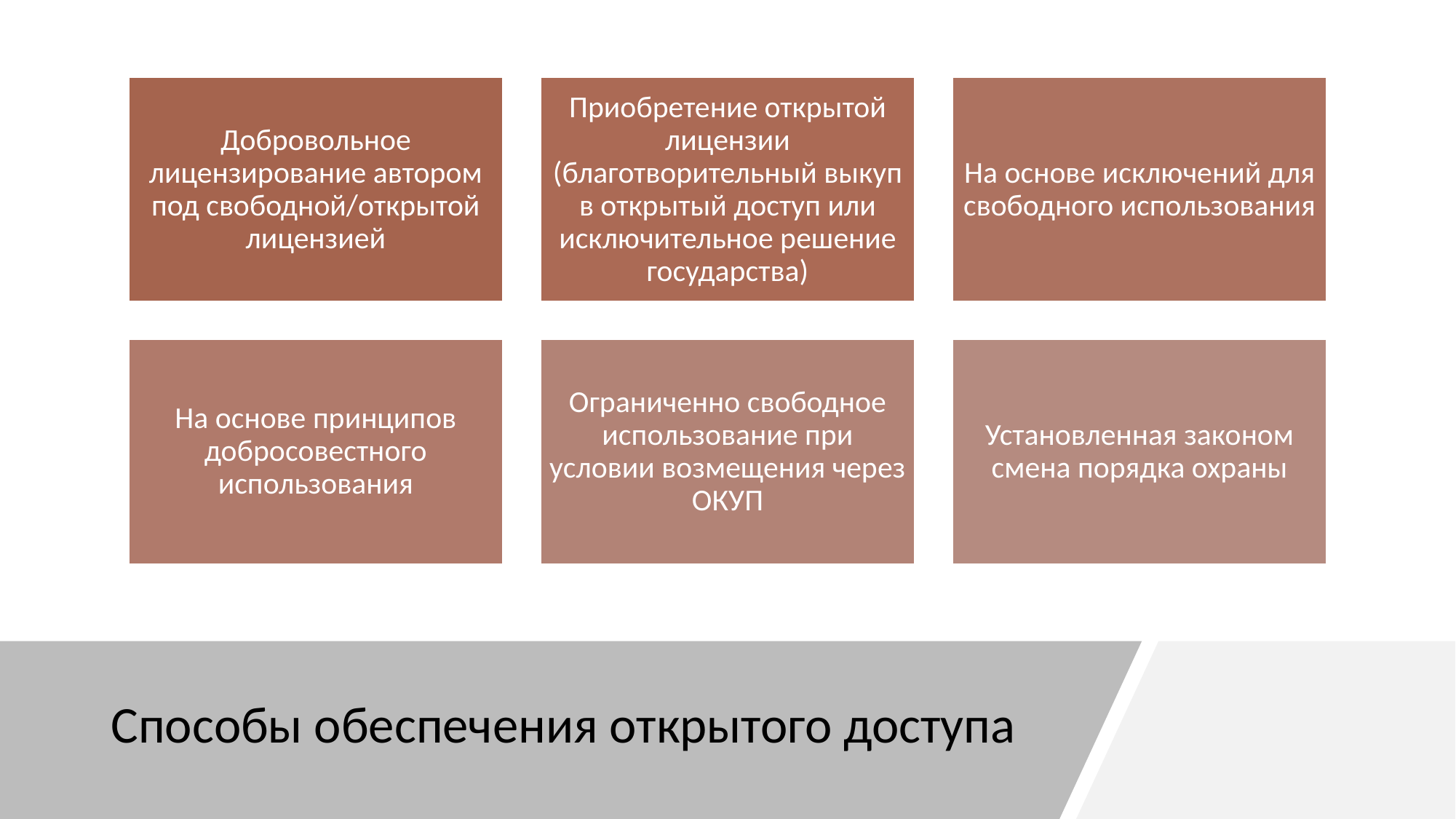

Добровольное лицензирование автором под свободной/открытой лицензией
Приобретение открытой лицензии (благотворительный выкуп в открытый доступ или исключительное решение государства)
На основе исключений для свободного использования
На основе принципов добросовестного использования
Ограниченно свободное использование при условии возмещения через ОКУП
Установленная законом смена порядка охраны

# Способы обеспечения открытого доступа